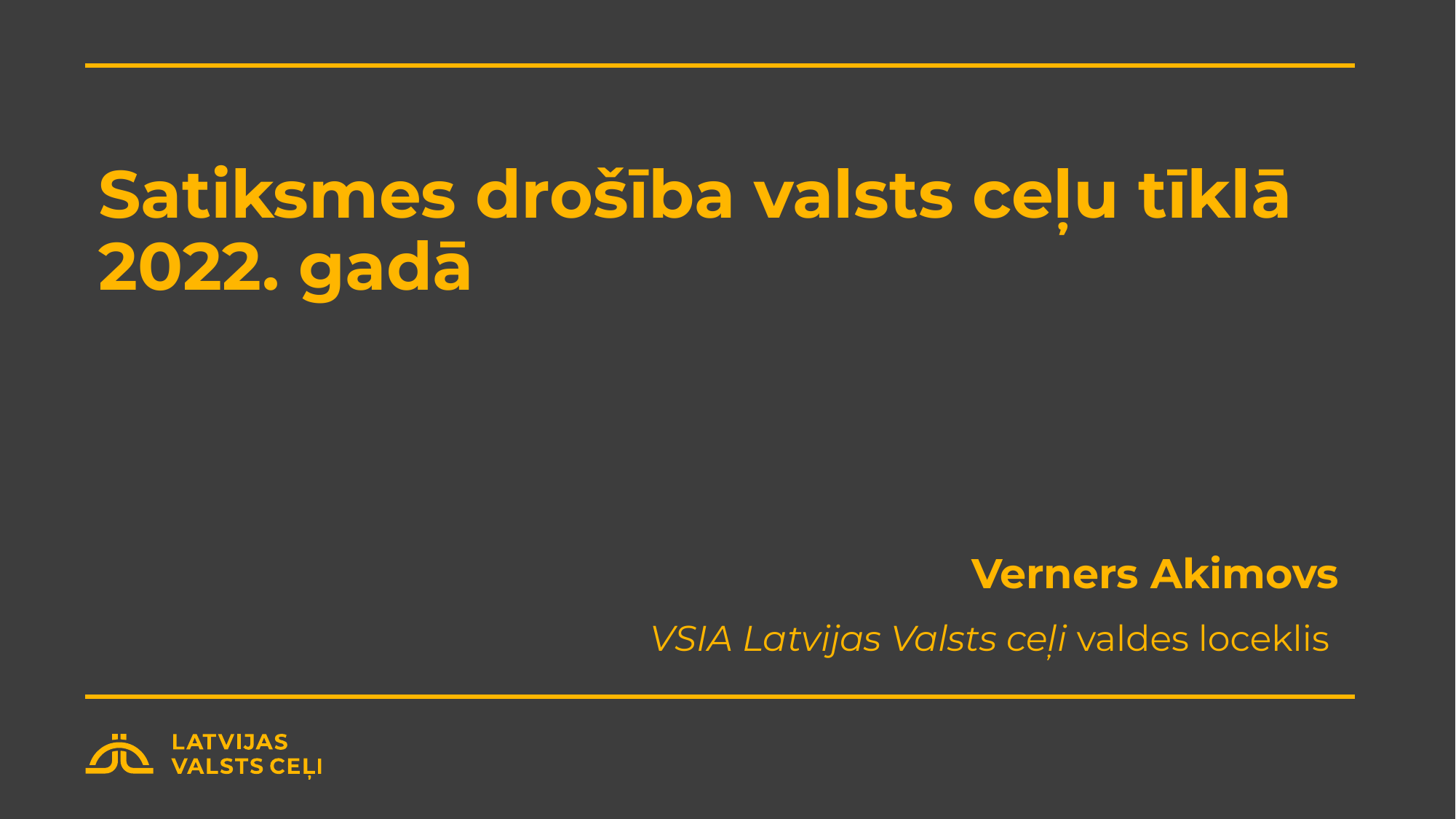

# Satiksmes drošība valsts ceļu tīklā 2022. gadā
Verners Akimovs
VSIA Latvijas Valsts ceļi valdes loceklis